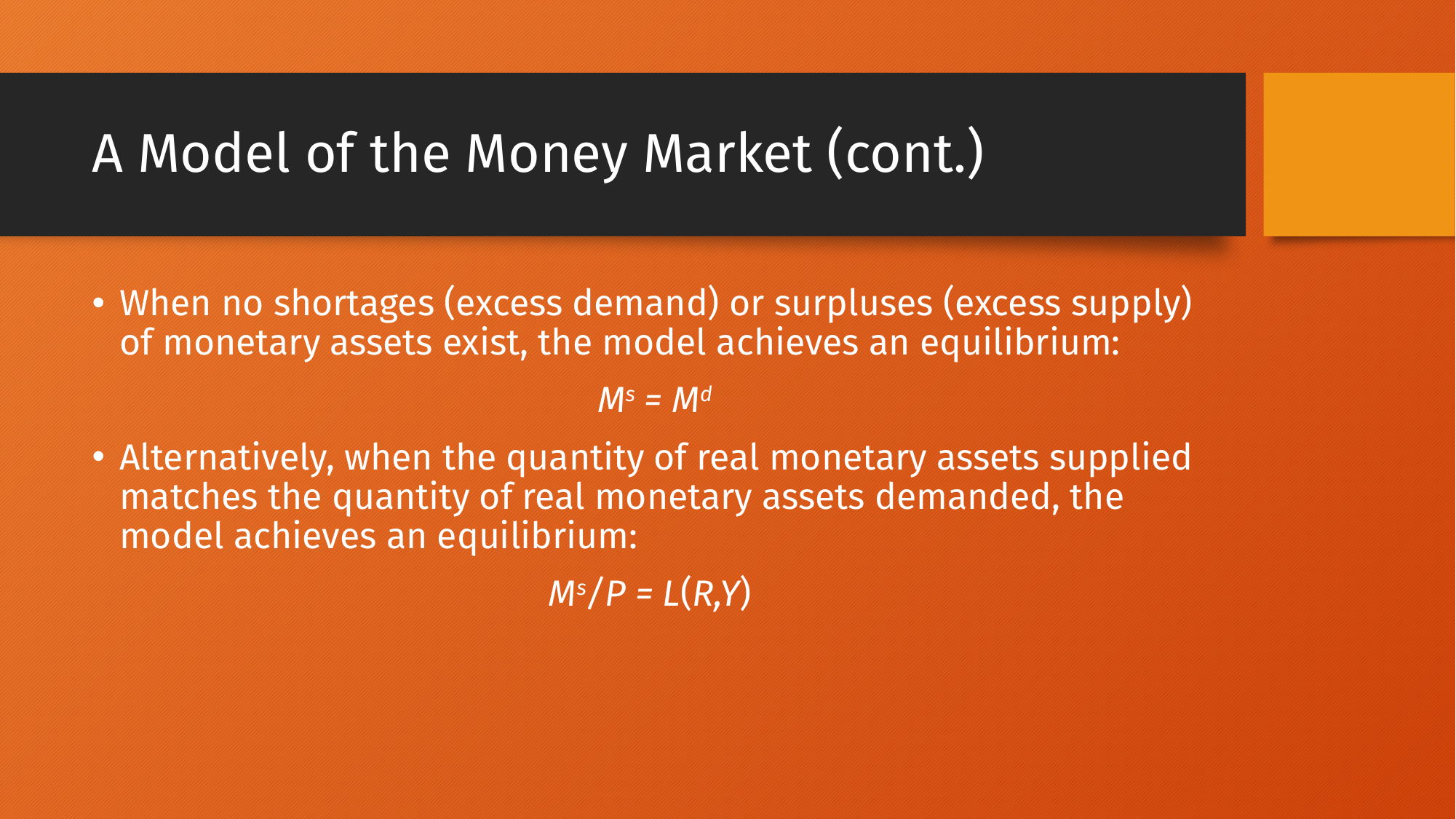

# A Model of the Money Market (cont.)
When no shortages (excess demand) or surpluses (excess supply) of monetary assets exist, the model achieves an equilibrium:
Ms = Md
Alternatively, when the quantity of real monetary assets supplied matches the quantity of real monetary assets demanded, the model achieves an equilibrium:
Ms/P = L(R,Y)